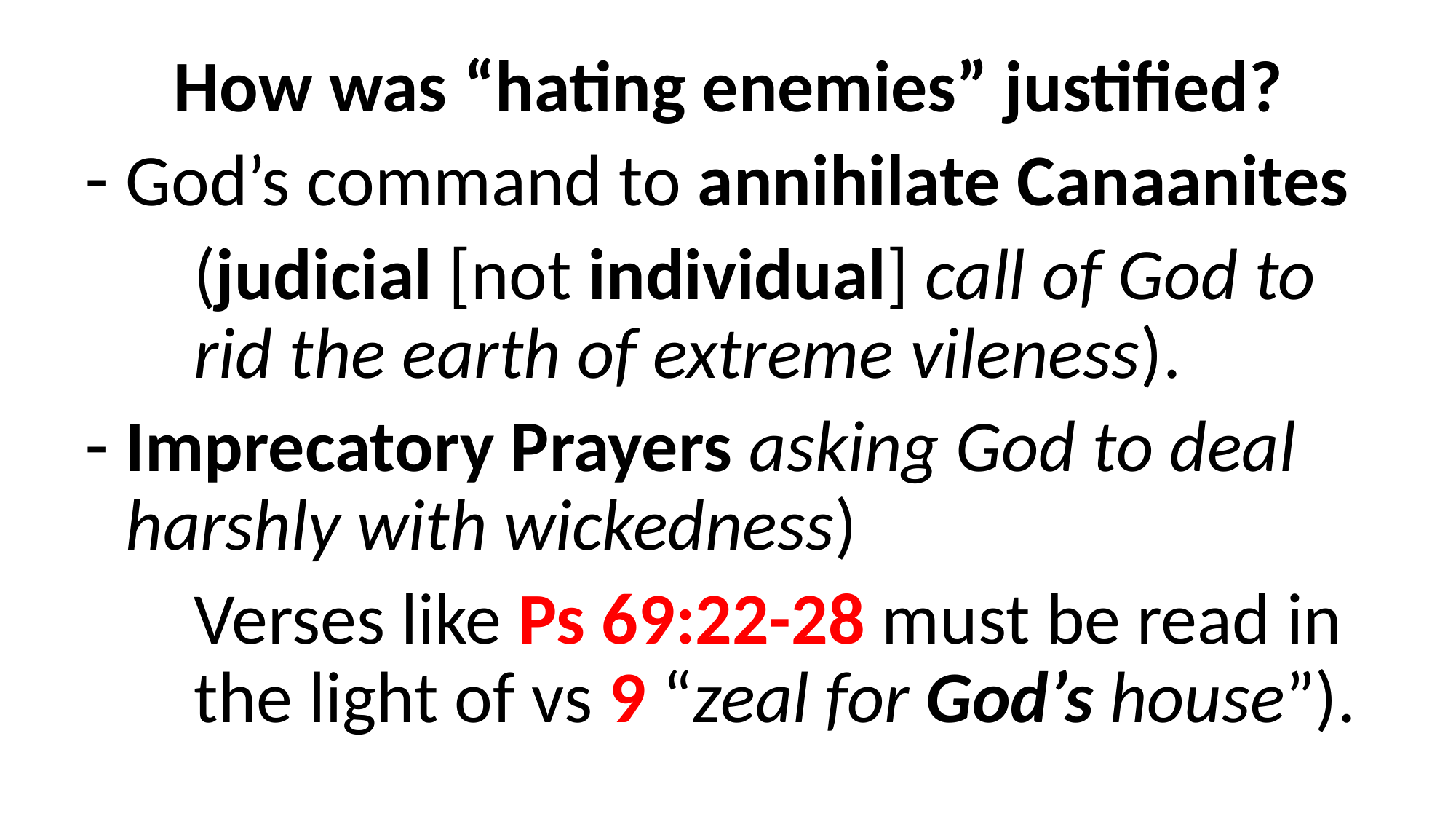

How was “hating enemies” justified?
God’s command to annihilate Canaanites
	(judicial [not individual] call of God to 	rid the earth of extreme vileness).
Imprecatory Prayers asking God to deal harshly with wickedness)
	Verses like Ps 69:22-28 must be read in 	the light of vs 9 “zeal for God’s house”).